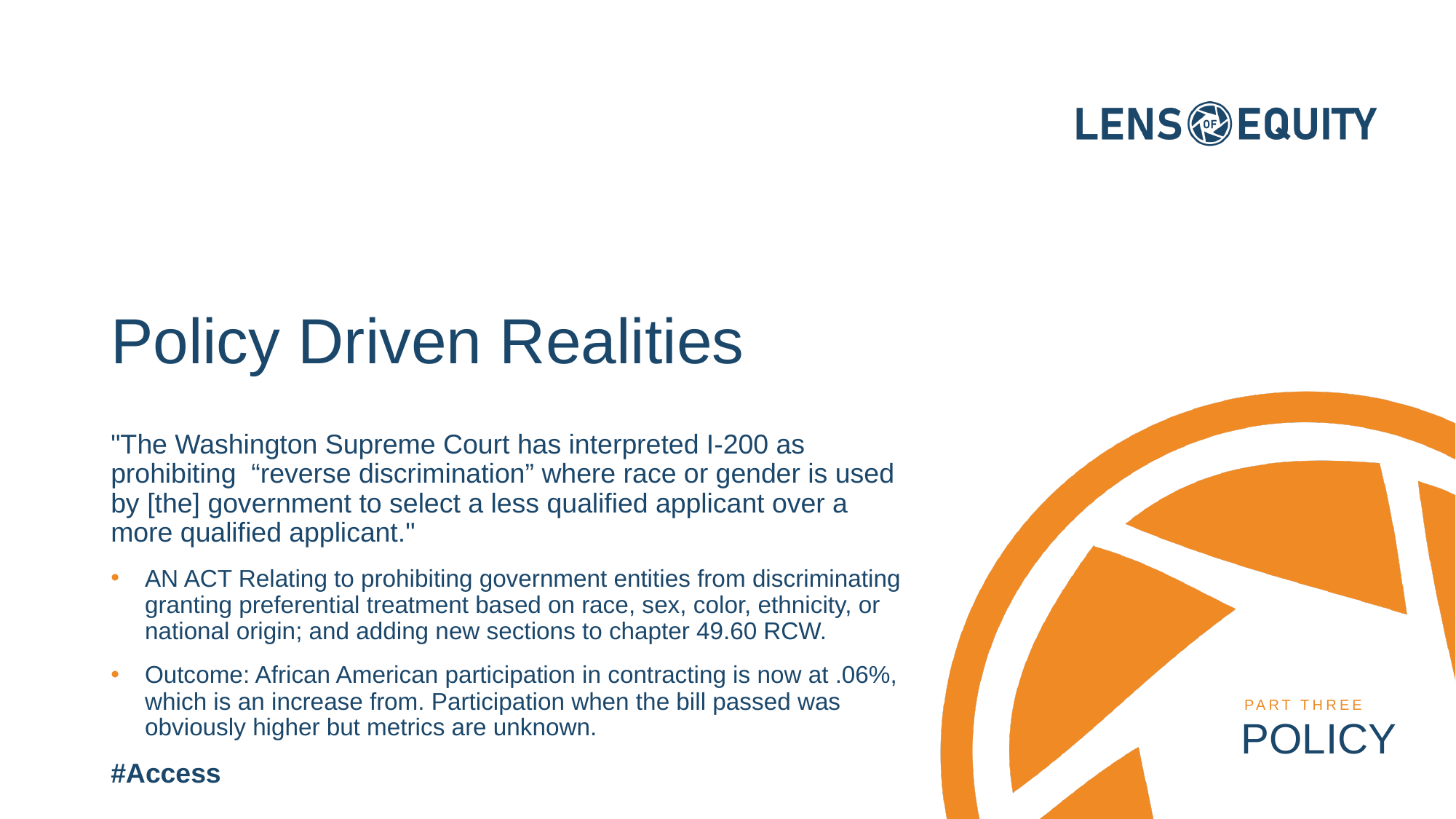

# Policy Driven Realities
"The Washington Supreme Court has interpreted I-200 as prohibiting  “reverse discrimination” where race or gender is used by [the] government to select a less qualified applicant over a more qualified applicant."
AN ACT Relating to prohibiting government entities from discriminating granting preferential treatment based on race, sex, color, ethnicity, or national origin; and adding new sections to chapter 49.60 RCW.
Outcome: African American participation in contracting is now at .06%, which is an increase from. Participation when the bill passed was obviously higher but metrics are unknown.
#Access